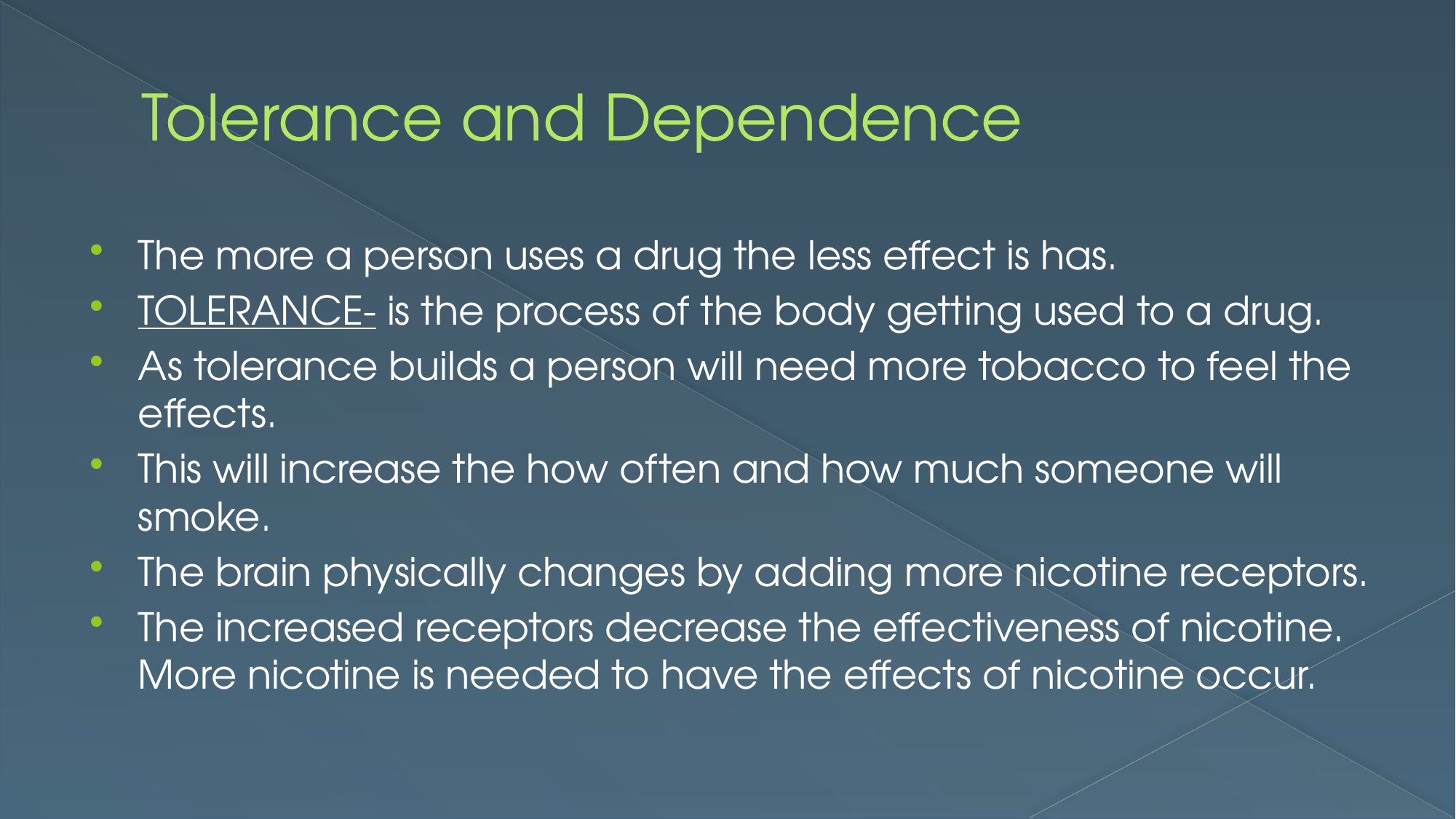

# Tolerance and Dependence
The more a person uses a drug the less effect is has.
TOLERANCE- is the process of the body getting used to a drug.
As tolerance builds a person will need more tobacco to feel the effects.
This will increase the how often and how much someone will smoke.
The brain physically changes by adding more nicotine receptors.
The increased receptors decrease the effectiveness of nicotine.  More nicotine is needed to have the effects of nicotine occur.